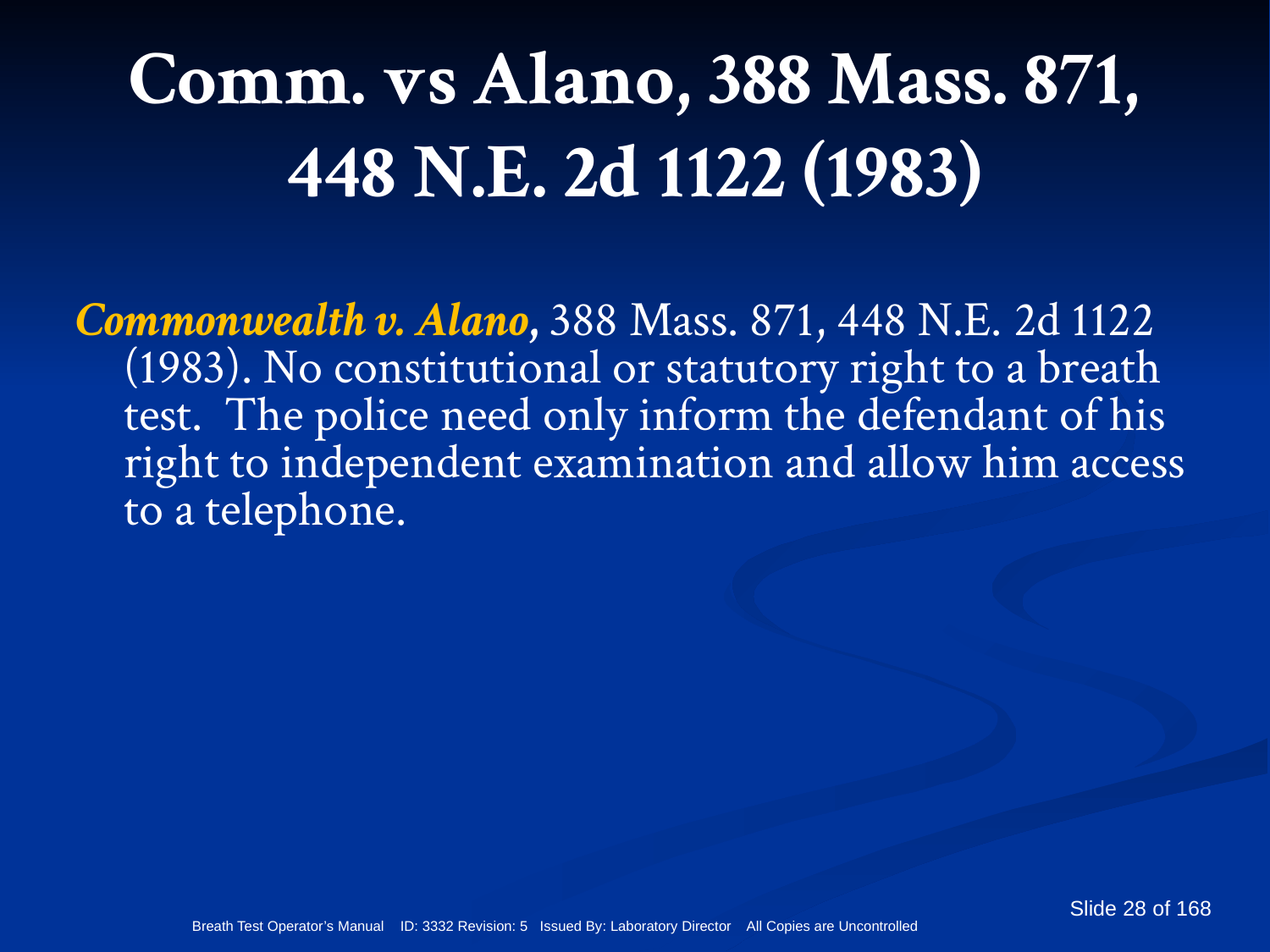

# Comm. vs Alano, 388 Mass. 871, 448 N.E. 2d 1122 (1983)

Commonwealth v. Alano, 388 Mass. 871, 448 N.E. 2d 1122 (1983). No constitutional or statutory right to a breath test.  The police need only inform the defendant of his right to independent examination and allow him access to a telephone.

Breath Test Operator’s Manual    ID: 3332 Revision: 5   Issued By: Laboratory Director    All Copies are Uncontrolled